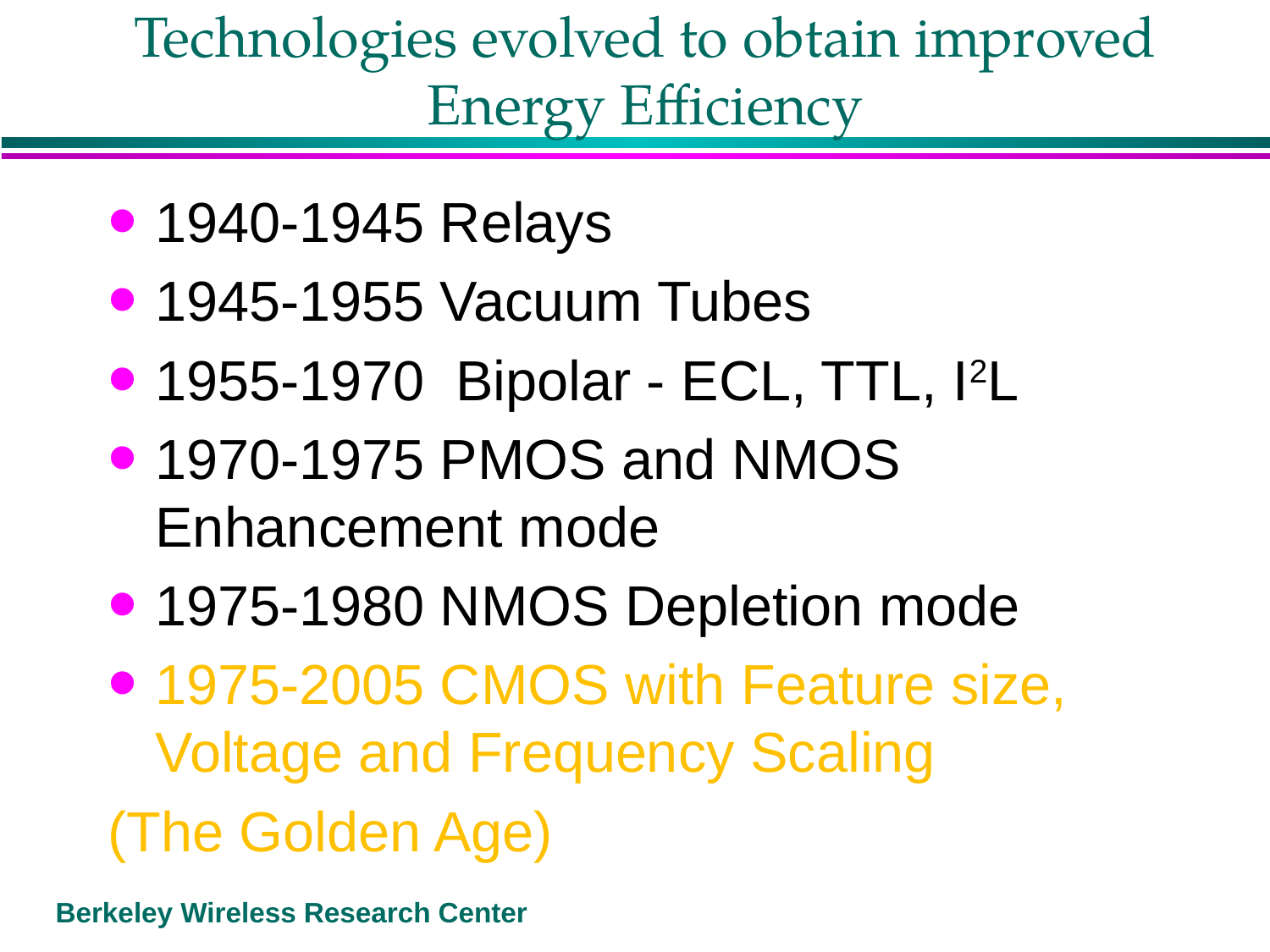

# Technologies evolved to obtain improved Energy Efficiency
1940-1945 Relays
1945-1955 Vacuum Tubes
1955-1970  Bipolar - ECL, TTL, I2L
1970-1975 PMOS and NMOS Enhancement mode
1975-1980 NMOS Depletion mode
1975-2005 CMOS with Feature size, Voltage and Frequency Scaling
(The Golden Age)